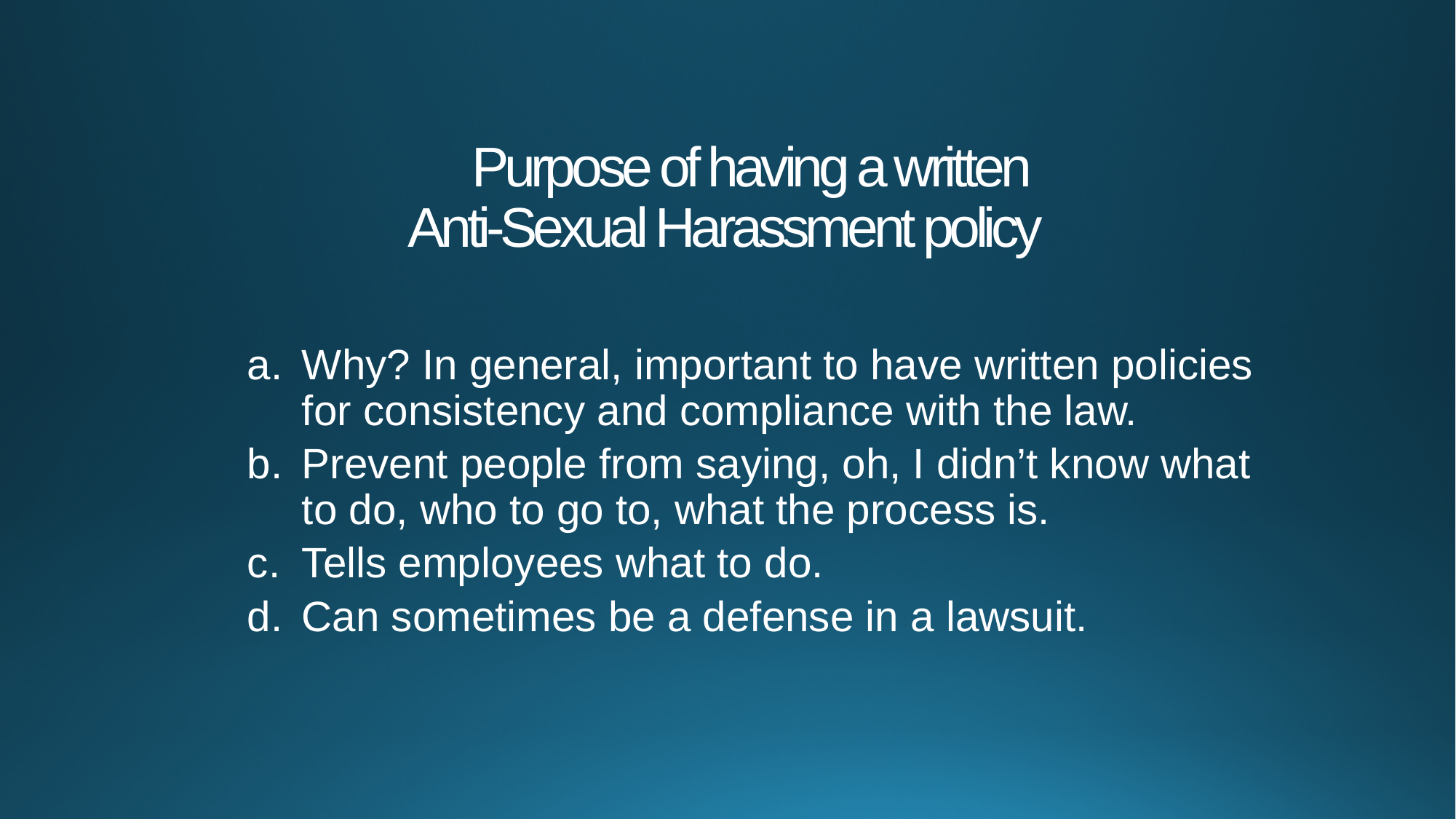

# Purpose of having a written Anti-Sexual Harassment policy
Why? In general, important to have written policies for consistency and compliance with the law.
Prevent people from saying, oh, I didn’t know what to do, who to go to, what the process is.
Tells employees what to do.
Can sometimes be a defense in a lawsuit.